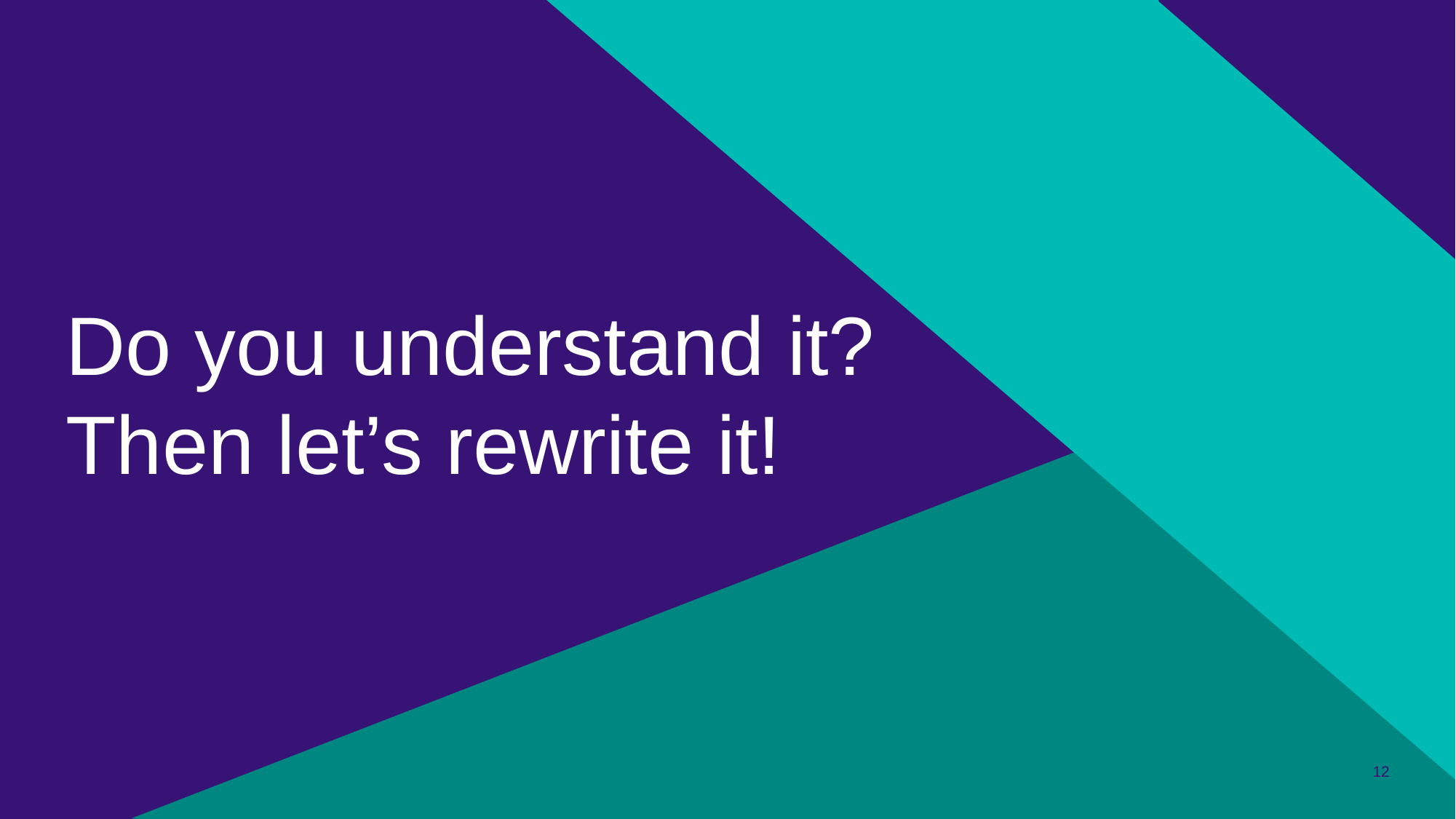

# Do you understand it? Then let’s rewrite it!
12